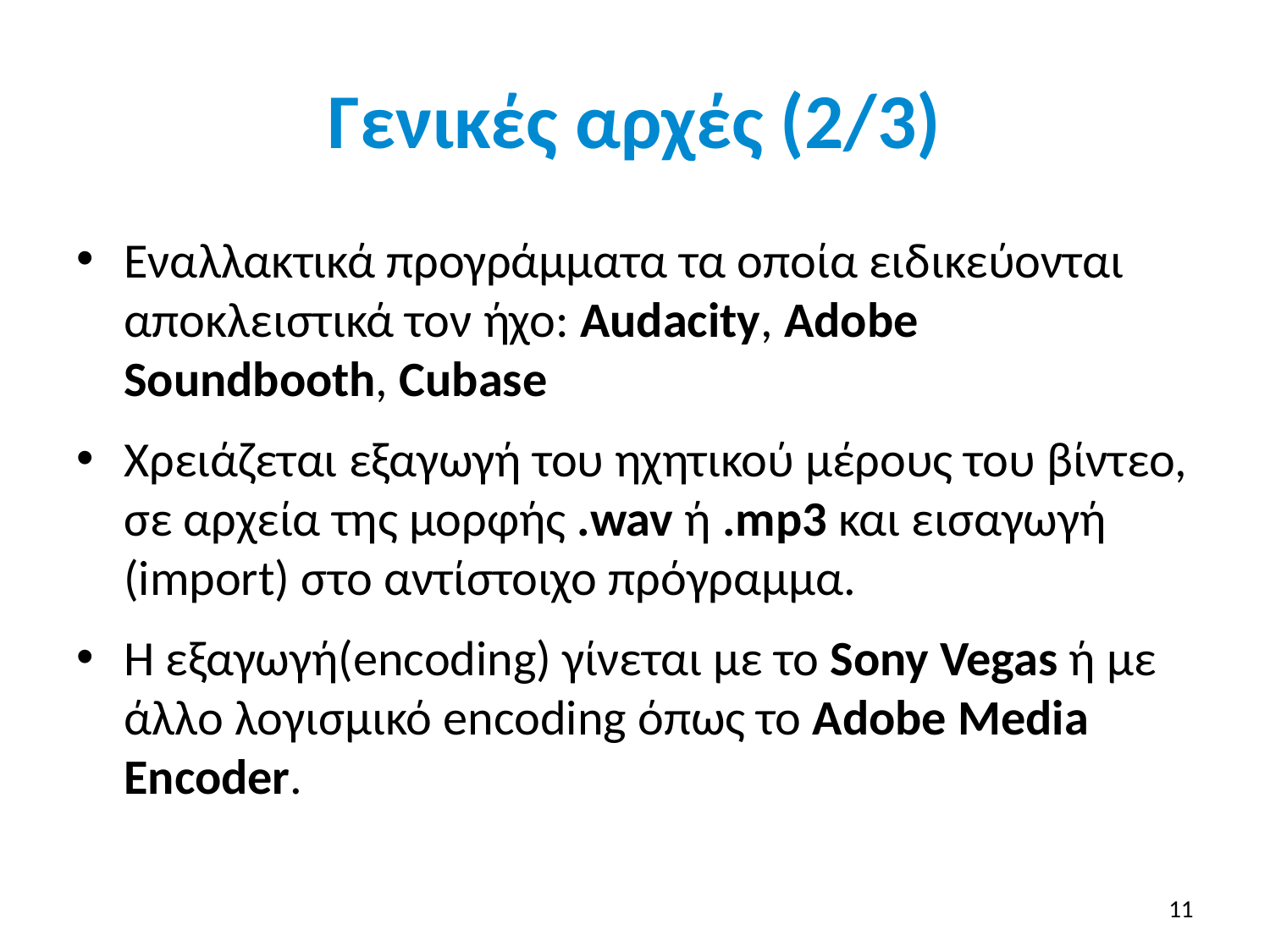

# Γενικές αρχές (2/3)
Εναλλακτικά προγράμματα τα οποία ειδικεύονται αποκλειστικά τον ήχο: Audacity, Adobe Soundbooth, Cubase
Χρειάζεται εξαγωγή του ηχητικού μέρους του βίντεο, σε αρχεία της μορφής .wav ή .mp3 και εισαγωγή (import) στο αντίστοιχο πρόγραμμα.
Η εξαγωγή(encoding) γίνεται με το Sony Vegas ή με άλλο λογισμικό encoding όπως το Adobe Media Encoder.
11